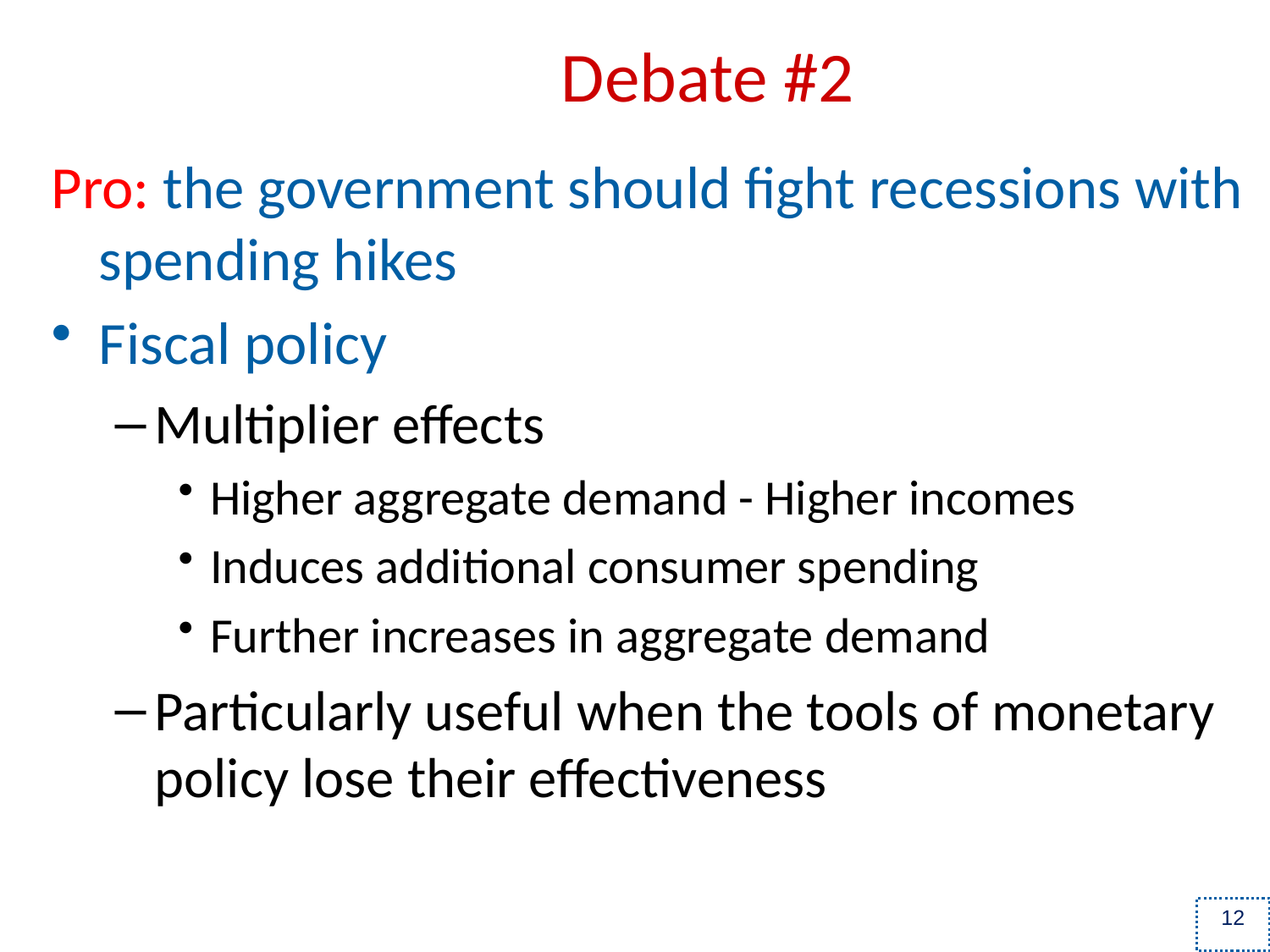

# Debate #2
Pro: the government should fight recessions with spending hikes
Fiscal policy
Multiplier effects
Higher aggregate demand - Higher incomes
Induces additional consumer spending
Further increases in aggregate demand
Particularly useful when the tools of monetary policy lose their effectiveness
12